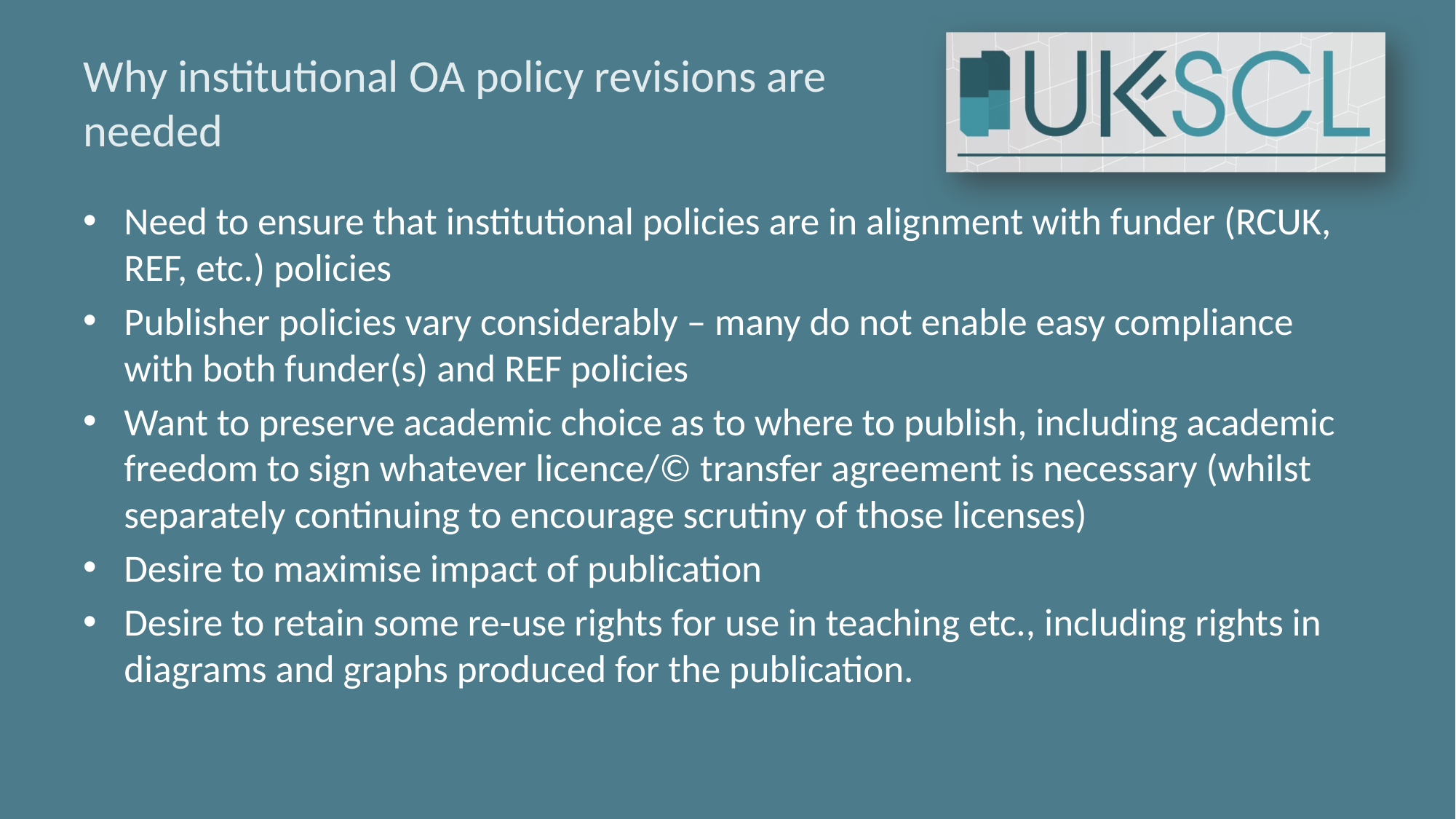

# Why institutional OA policy revisions are needed
Need to ensure that institutional policies are in alignment with funder (RCUK, REF, etc.) policies
Publisher policies vary considerably – many do not enable easy compliance with both funder(s) and REF policies
Want to preserve academic choice as to where to publish, including academic freedom to sign whatever licence/© transfer agreement is necessary (whilst separately continuing to encourage scrutiny of those licenses)
Desire to maximise impact of publication
Desire to retain some re-use rights for use in teaching etc., including rights in diagrams and graphs produced for the publication.